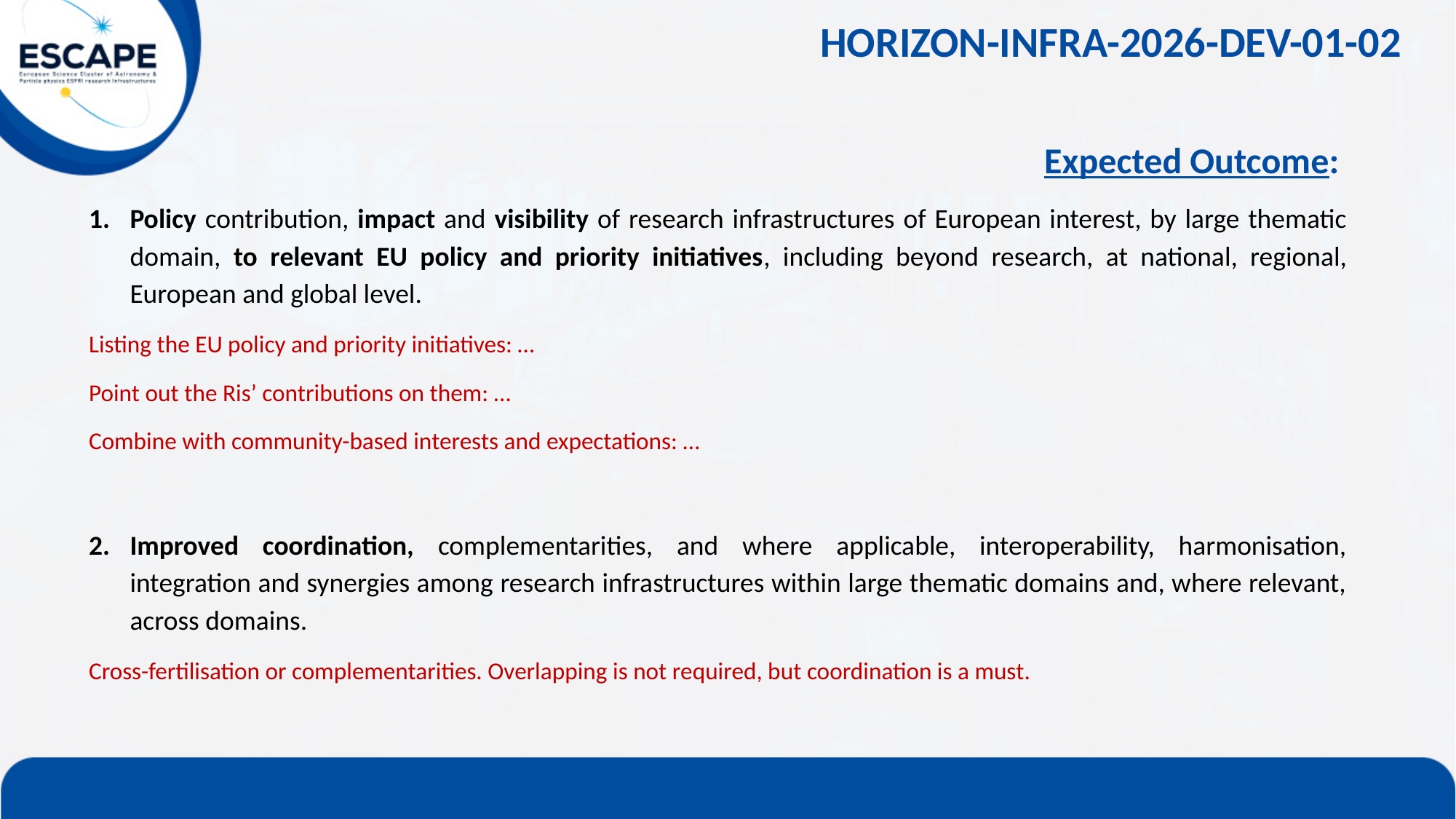

HORIZON-INFRA-2026-DEV-01-02
Expected Outcome:
Policy contribution, impact and visibility of research infrastructures of European interest, by large thematic domain, to relevant EU policy and priority initiatives, including beyond research, at national, regional, European and global level.
Listing the EU policy and priority initiatives: …
Point out the Ris’ contributions on them: …
Combine with community-based interests and expectations: …

Improved coordination, complementarities, and where applicable, interoperability, harmonisation, integration and synergies among research infrastructures within large thematic domains and, where relevant, across domains.
Cross-fertilisation or complementarities. Overlapping is not required, but coordination is a must.